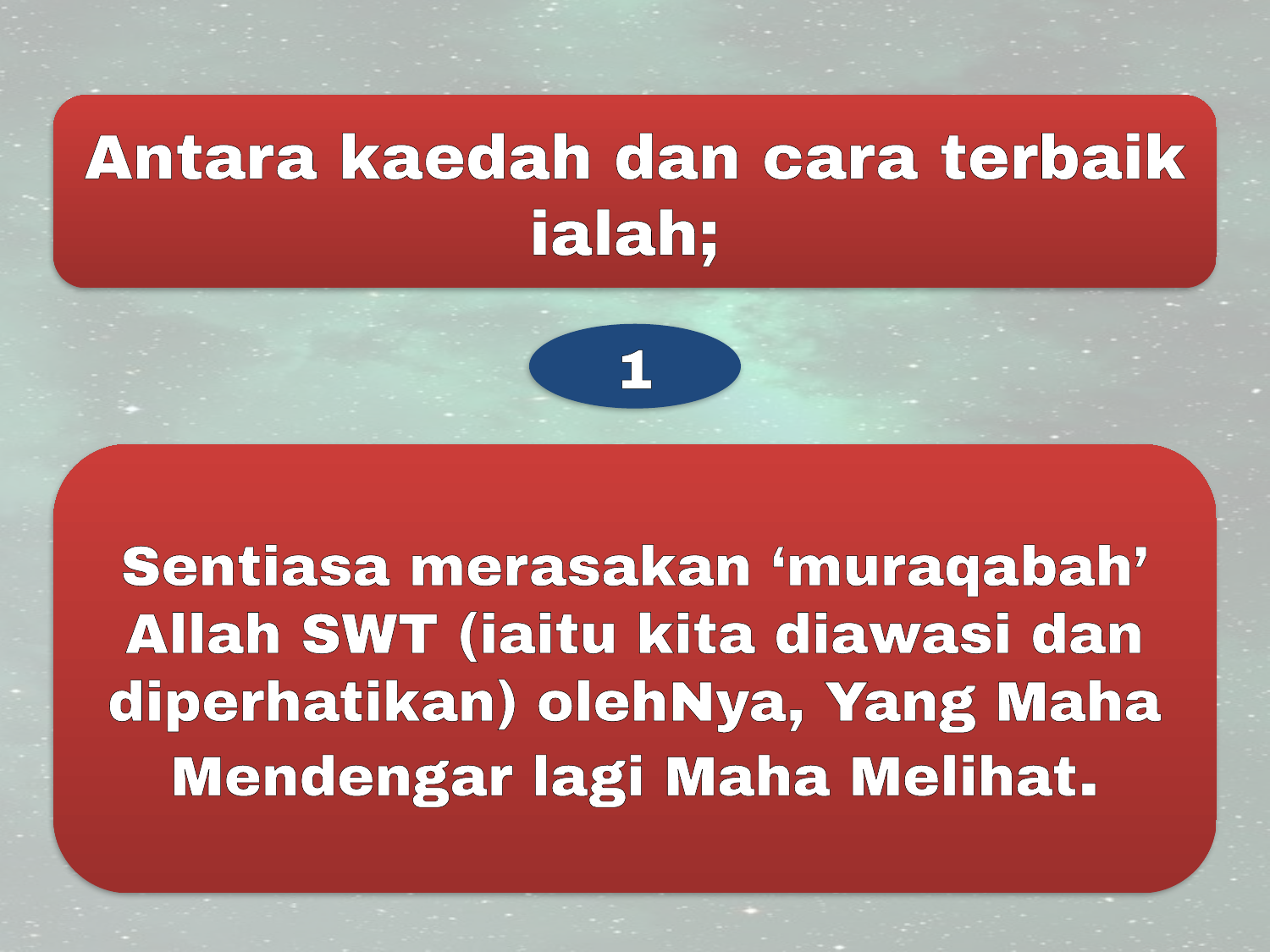

Antara kaedah dan cara terbaik ialah;
1
Sentiasa merasakan ‘muraqabah’ Allah SWT (iaitu kita diawasi dan diperhatikan) olehNya, Yang Maha Mendengar lagi Maha Melihat.